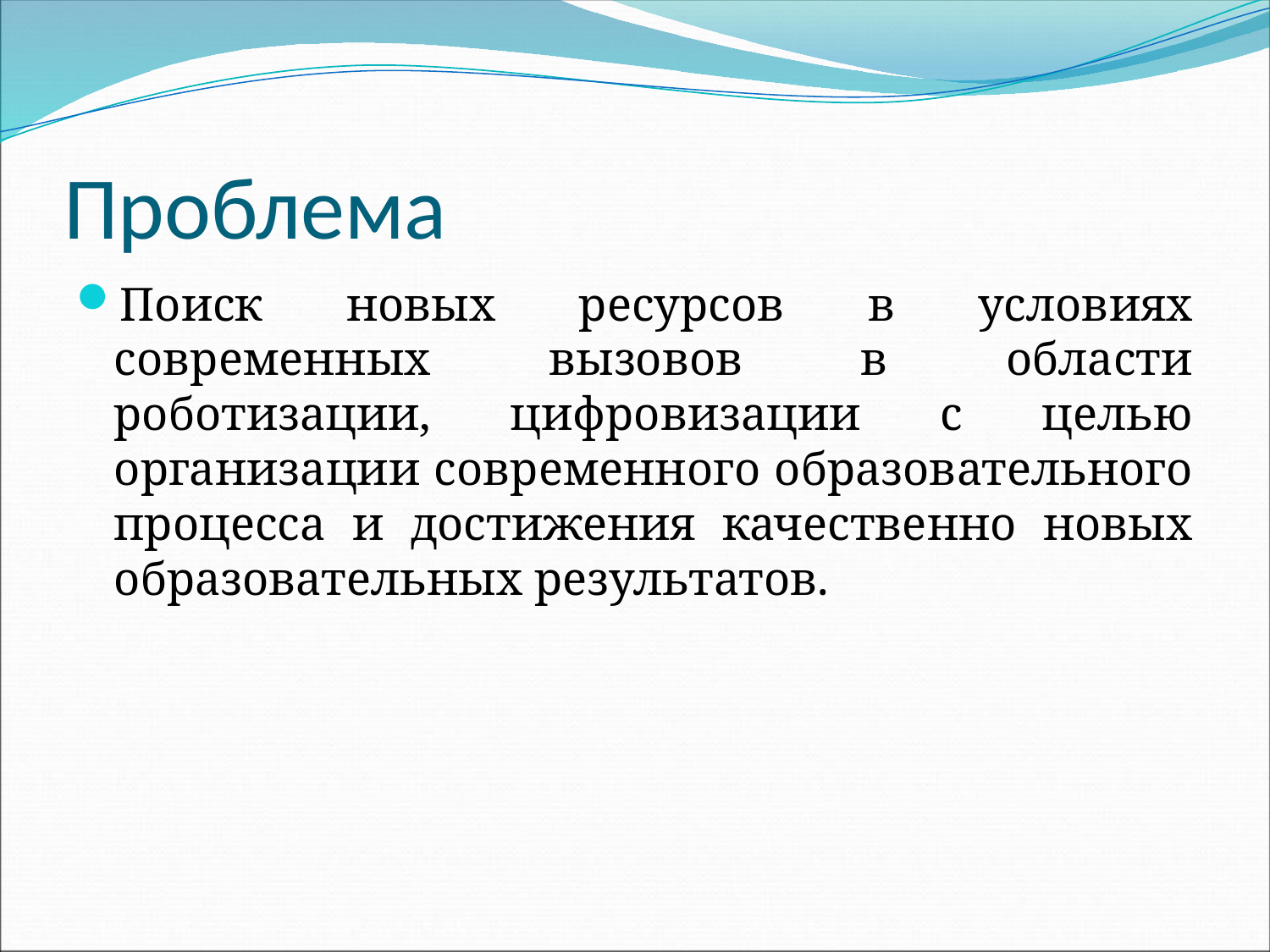

# Проблема
Поиск новых ресурсов в условиях современных вызовов в области роботизации, цифровизации с целью организации современного образовательного процесса и достижения качественно новых образовательных результатов.